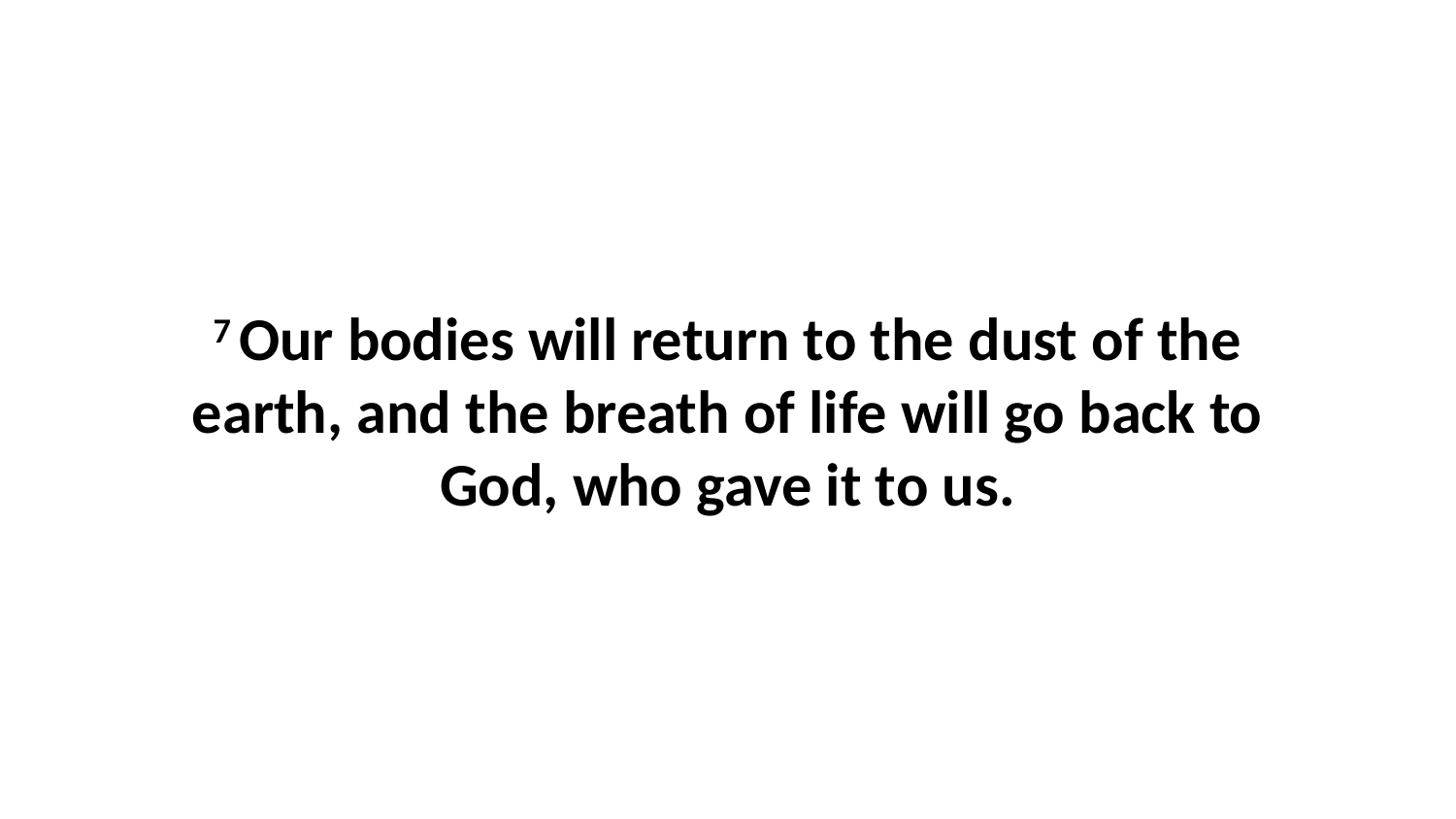

7 Our bodies will return to the dust of the earth, and the breath of life will go back to God, who gave it to us.